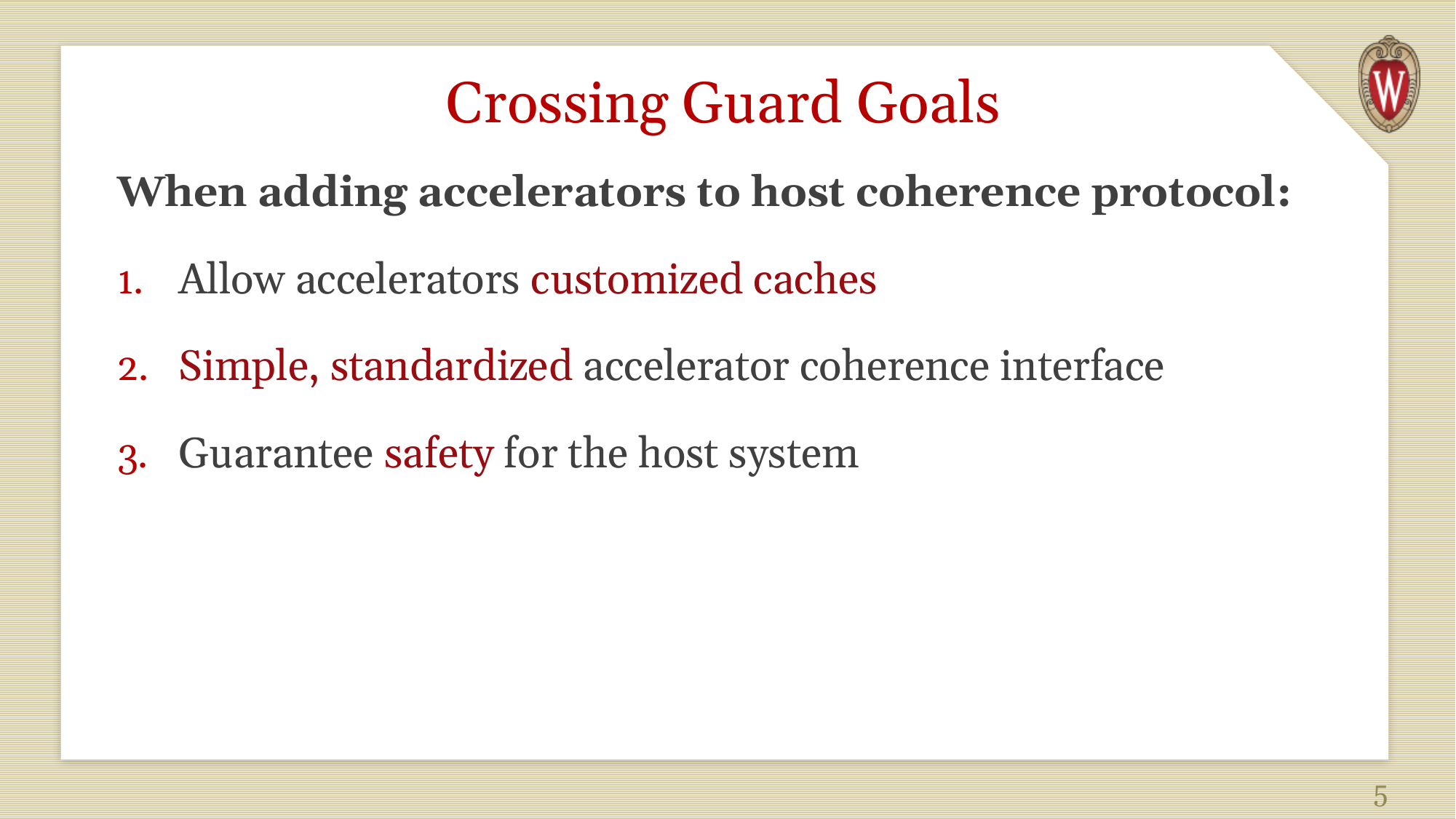

# Crossing Guard Goals
When adding accelerators to host coherence protocol:
Allow accelerators customized caches
Simple, standardized accelerator coherence interface
Guarantee safety for the host system
5